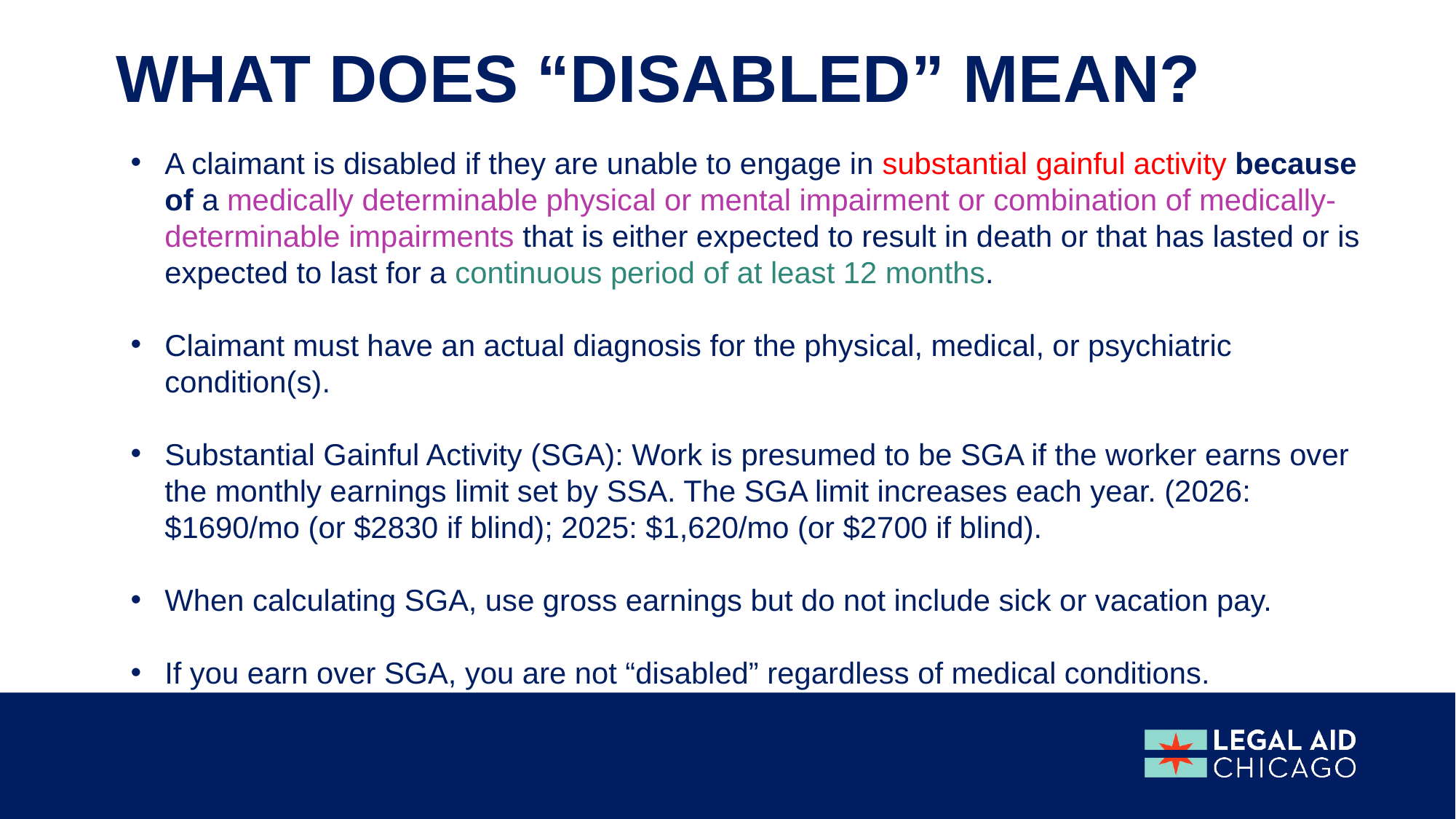

# What does “disabled” mean?
A claimant is disabled if they are unable to engage in substantial gainful activity because of a medically determinable physical or mental impairment or combination of medically-determinable impairments that is either expected to result in death or that has lasted or is expected to last for a continuous period of at least 12 months.

Claimant must have an actual diagnosis for the physical, medical, or psychiatric condition(s).

Substantial Gainful Activity (SGA): Work is presumed to be SGA if the worker earns over the monthly earnings limit set by SSA. The SGA limit increases each year. (2026: $1690/mo (or $2830 if blind); 2025: $1,620/mo (or $2700 if blind).

When calculating SGA, use gross earnings but do not include sick or vacation pay.

If you earn over SGA, you are not “disabled” regardless of medical conditions.